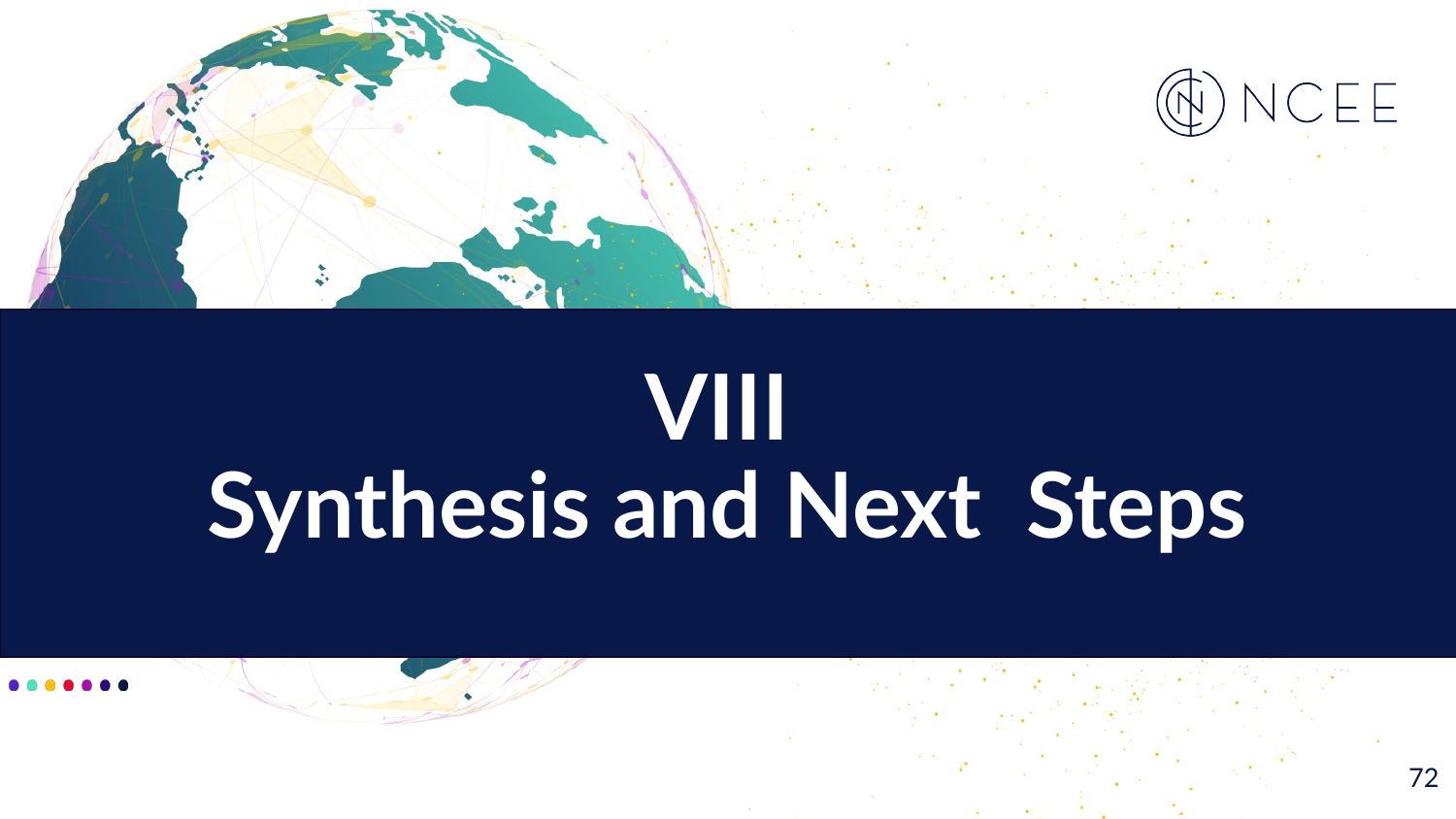

# VIII
Synthesis and Next  Steps
72